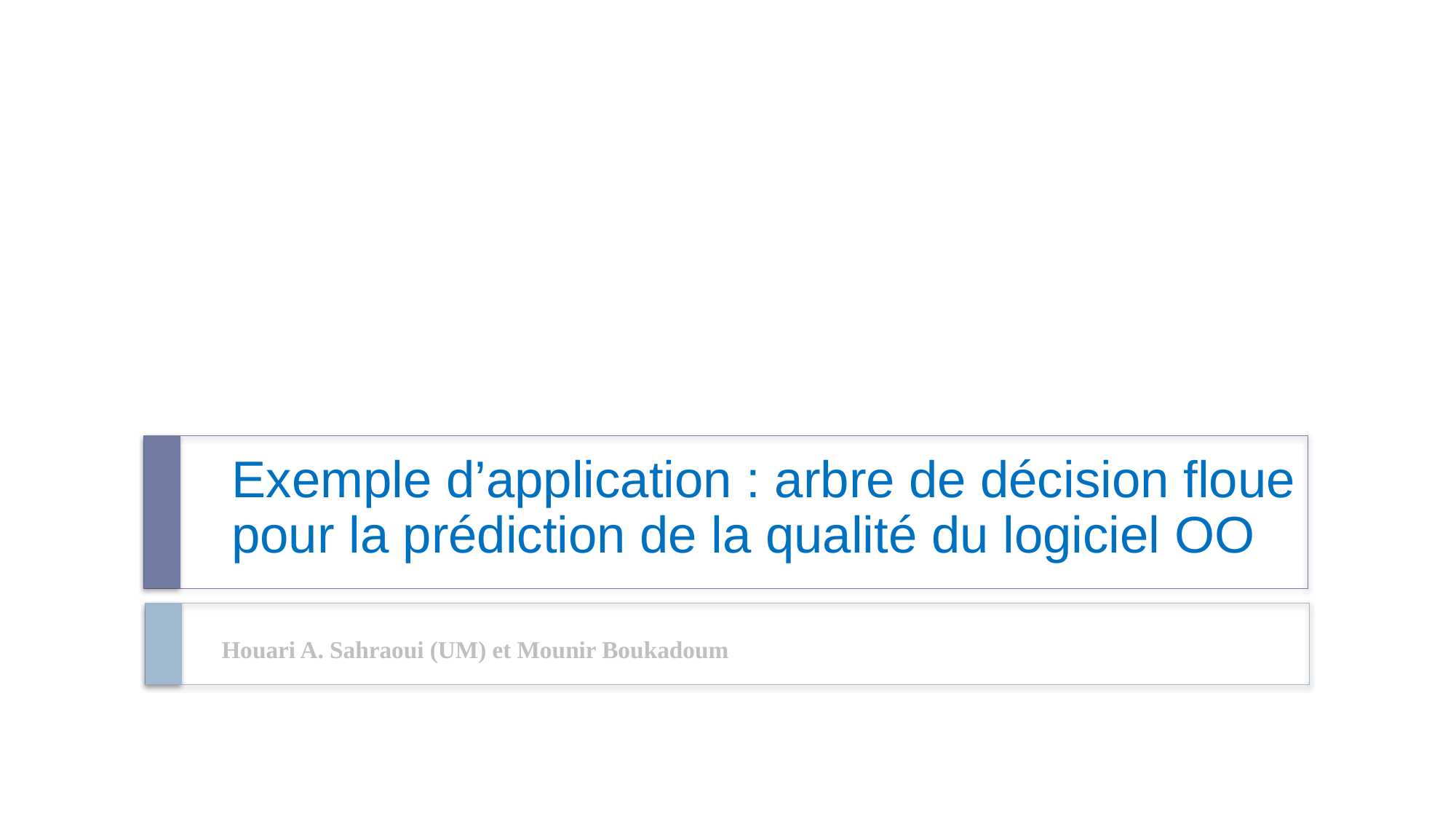

Exemple d’application : arbre de décision floue pour la prédiction de la qualité du logiciel OO
Houari A. Sahraoui (UM) et Mounir Boukadoum